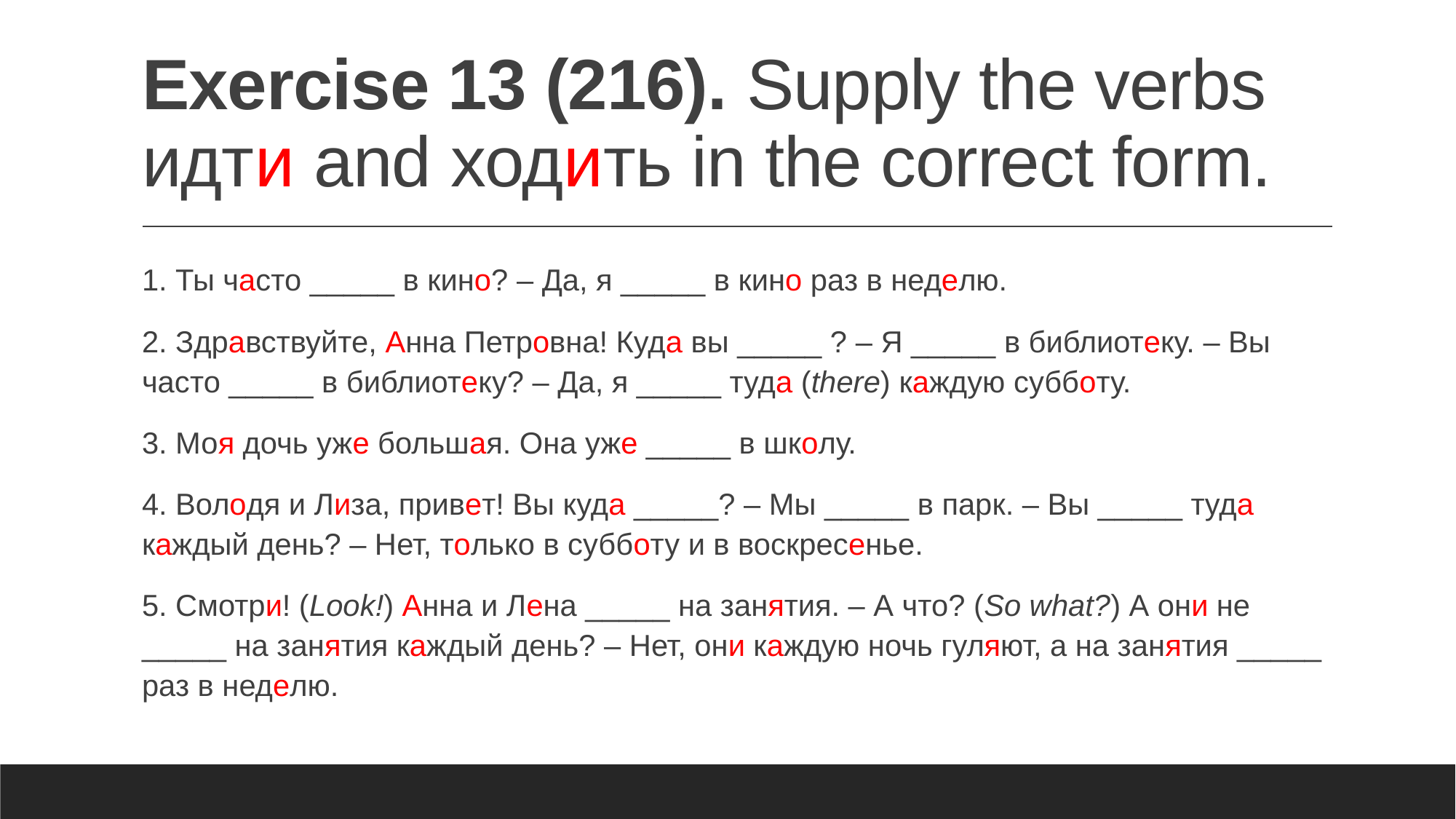

# Exercise 13 (216). Supply the verbs идти and ходить in the correct form.
1. Ты часто _____ в кино? – Да, я _____ в кино раз в неделю.
2. Здравствуйте, Анна Петровна! Куда вы _____ ? – Я _____ в библиотеку. – Вы часто _____ в библиотеку? – Да, я _____ туда (there) каждую субботу.
3. Моя дочь уже большая. Она уже _____ в школу.
4. Володя и Лиза, привет! Вы куда _____? – Мы _____ в парк. – Вы _____ туда каждый день? – Нет, только в субботу и в воскресенье.
5. Смотри! (Look!) Анна и Лена _____ на занятия. – А что? (So what?) А они не _____ на занятия каждый день? – Нет, они каждую ночь гуляют, а на занятия _____ раз в неделю.